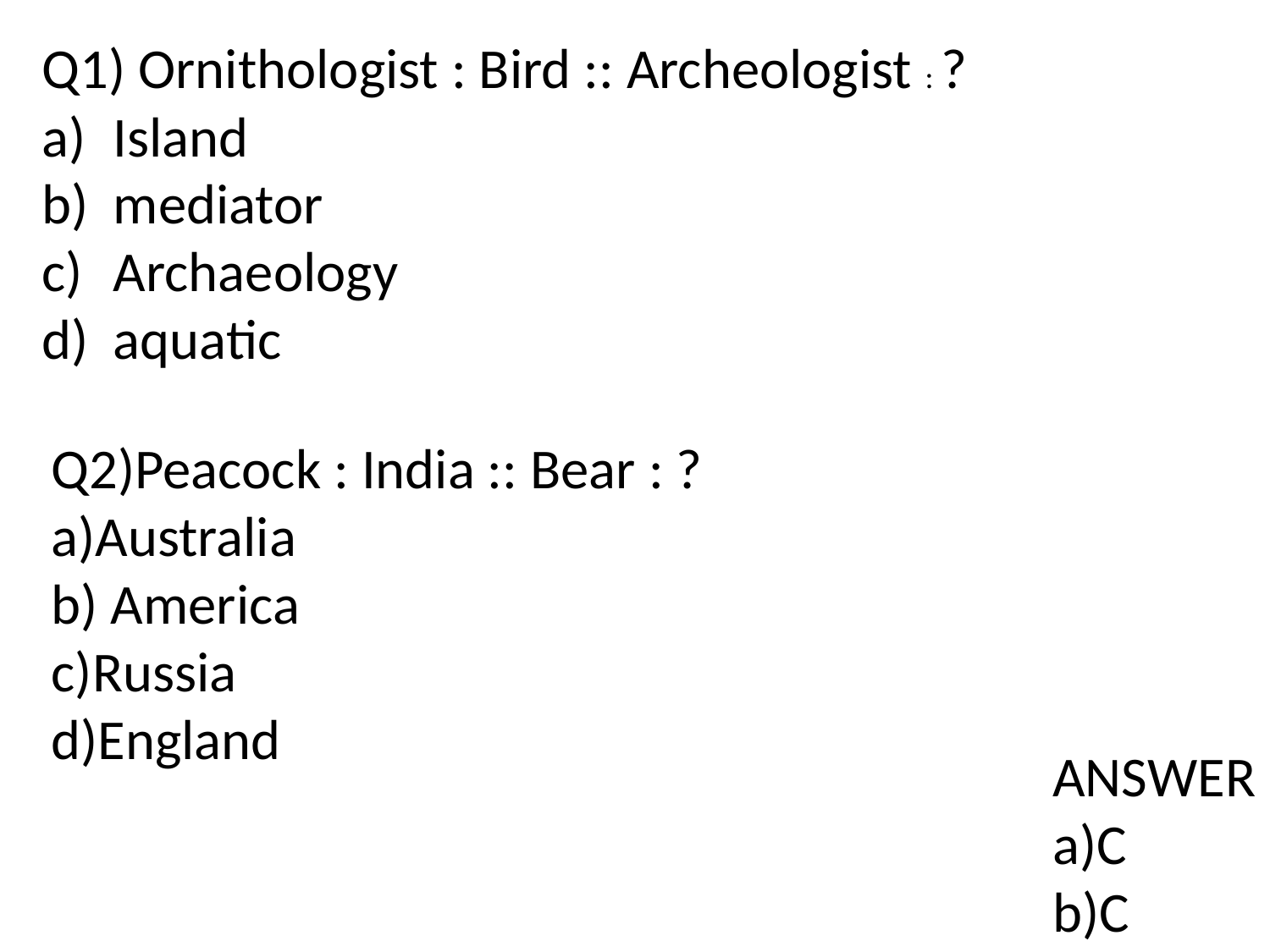

Q1) Ornithologist : Bird :: Archeologist : ?
Island
mediator
Archaeology
aquatic
Q2)Peacock : India :: Bear : ?
a)Australia
b) America
c)Russia
d)England
ANSWER
a)C
b)C